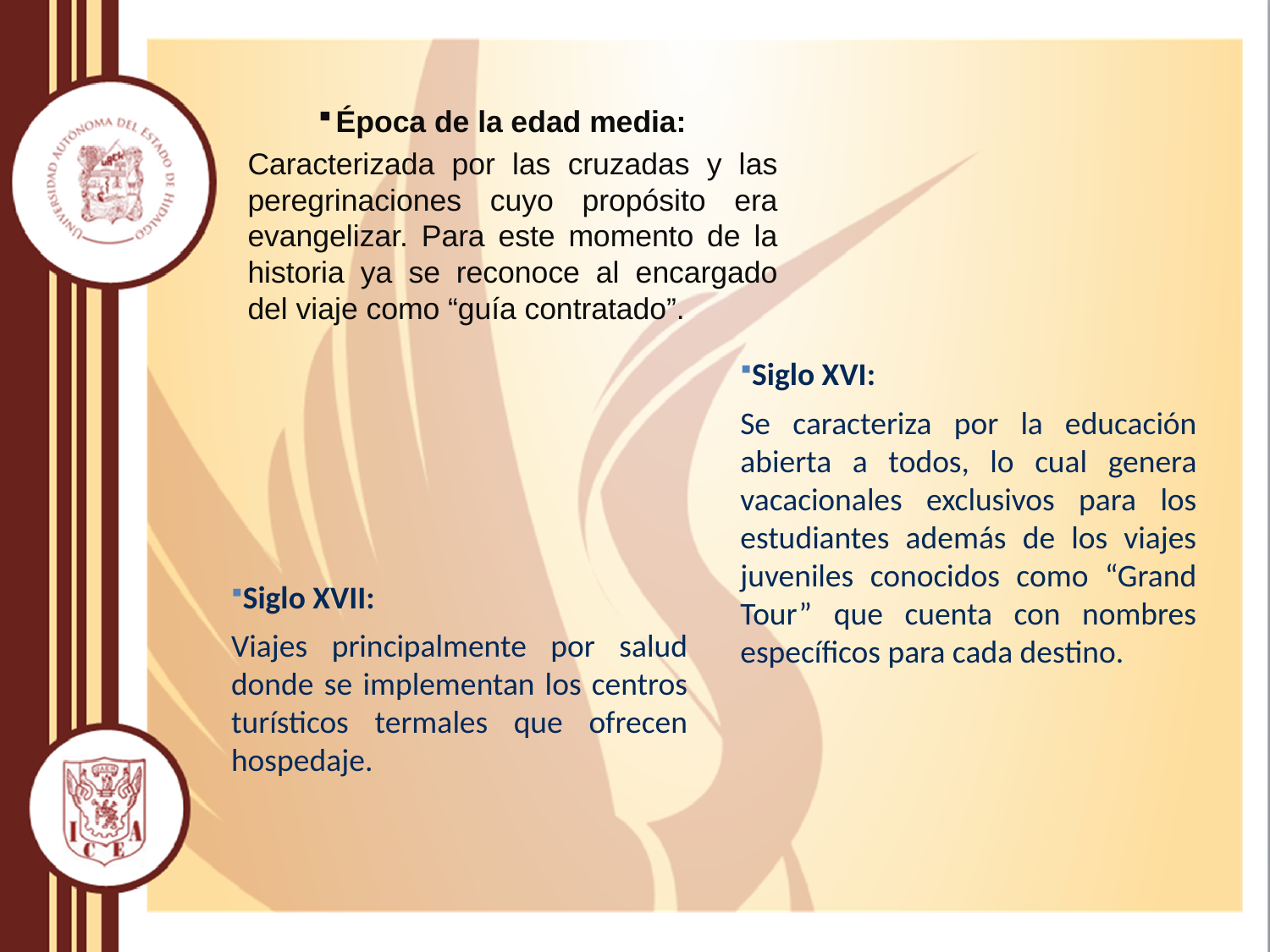

Época de la edad media:
Caracterizada por las cruzadas y las peregrinaciones cuyo propósito era evangelizar. Para este momento de la historia ya se reconoce al encargado del viaje como “guía contratado”.
Siglo XVI:
Se caracteriza por la educación abierta a todos, lo cual genera vacacionales exclusivos para los estudiantes además de los viajes juveniles conocidos como “Grand Tour” que cuenta con nombres específicos para cada destino.
Siglo XVII:
Viajes principalmente por salud donde se implementan los centros turísticos termales que ofrecen hospedaje.